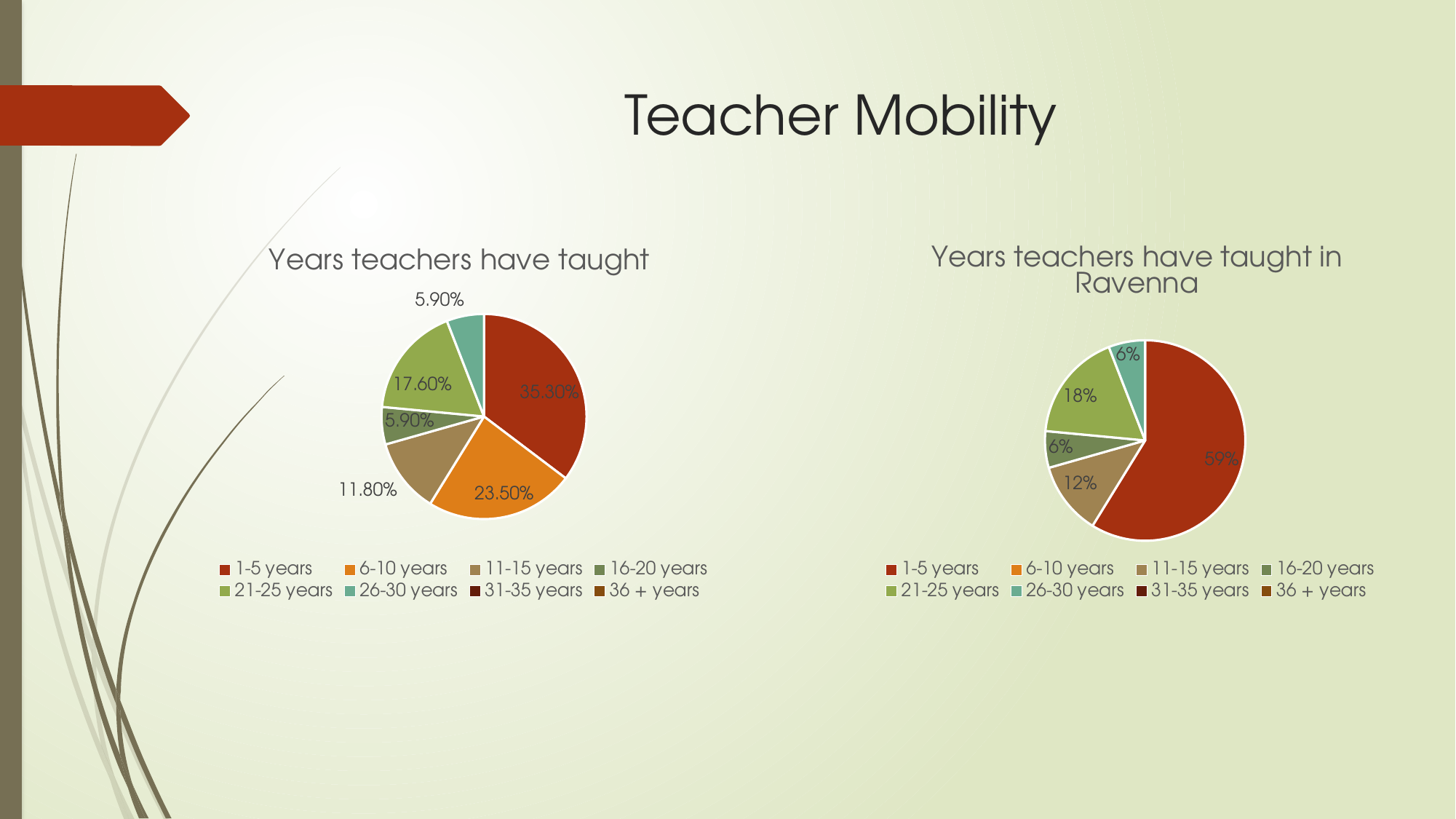

# Teacher Mobility

### Chart: Years teachers have taught

| Category | Sales |
|---|---|
| 1-5 years | 0.353 |
| 6-10 years | 0.235 |
| 11-15 years | 0.118 |
| 16-20 years | 0.059 |
| 21-25 years | 0.176 |
| 26-30 years | 0.059 |
| 31-35 years | 0.0 |
| 36 + years | 0.0 |

### Chart: Years teachers have taught in Ravenna

| Category | Sales |
|---|---|
| 1-5 years | 0.588 |
| 6-10 years | 0.0 |
| 11-15 years | 0.118 |
| 16-20 years | 0.059 |
| 21-25 years | 0.176 |
| 26-30 years | 0.059 |
| 31-35 years | 0.0 |
| 36 + years | 0.0 |